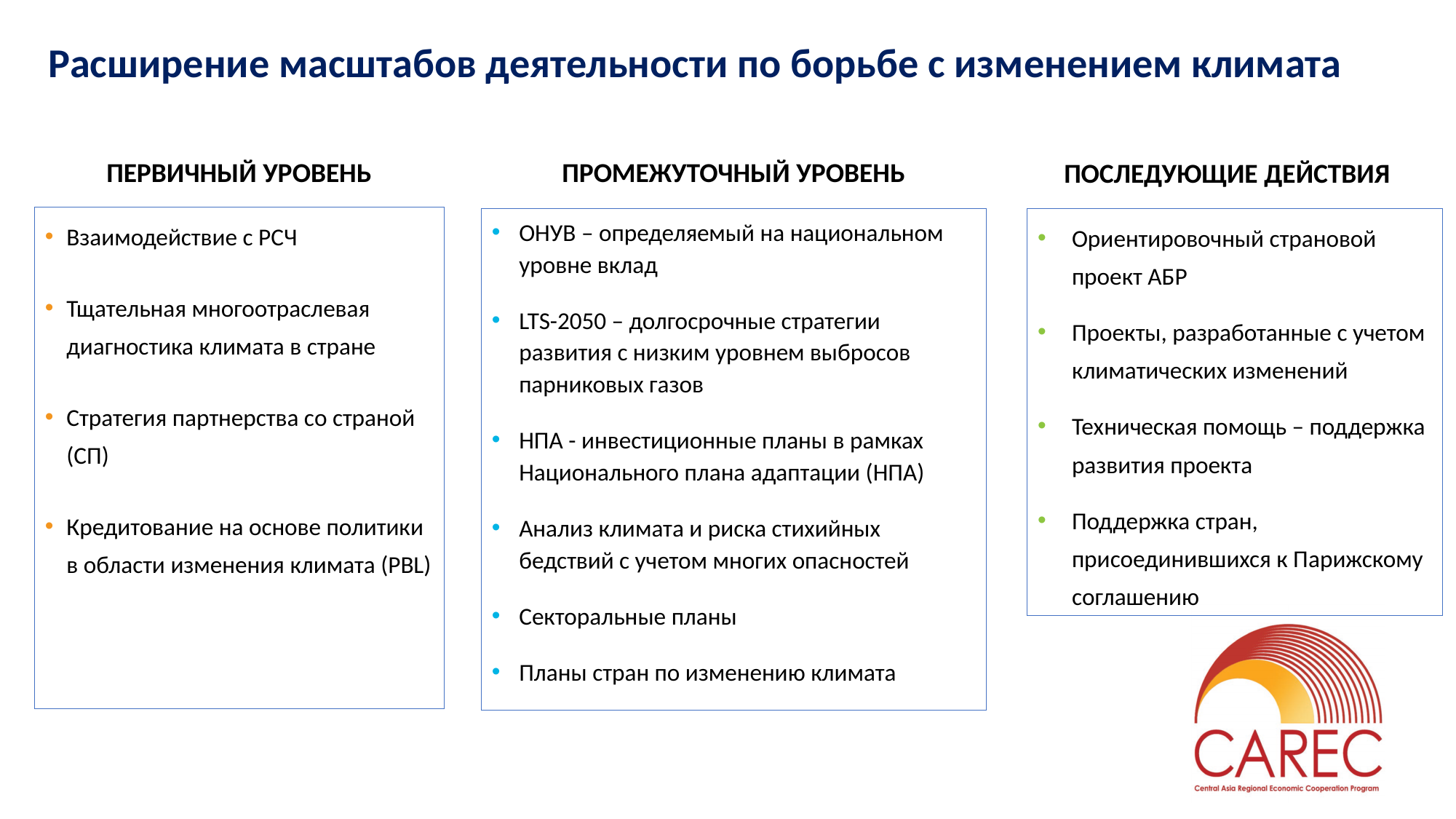

# Расширение масштабов деятельности по борьбе с изменением климата
ПЕРВИЧНЫЙ УРОВЕНЬ
ПРОМЕЖУТОЧНЫЙ УРОВЕНЬ
ПОСЛЕДУЮЩИЕ ДЕЙСТВИЯ
Взаимодействие с РСЧ
Тщательная многоотраслевая диагностика климата в стране
Стратегия партнерства со страной (СП)
Кредитование на основе политики в области изменения климата (PBL)
Ориентировочный страновой проект АБР
Проекты, разработанные с учетом климатических изменений
Техническая помощь – поддержка развития проекта
Поддержка стран, присоединившихся к Парижскому соглашению
ОНУВ – определяемый на национальном уровне вклад
LTS-2050 – долгосрочные стратегии развития с низким уровнем выбросов парниковых газов
НПА - инвестиционные планы в рамках Национального плана адаптации (НПА)
Анализ климата и риска стихийных бедствий с учетом многих опасностей
Секторальные планы
Планы стран по изменению климата